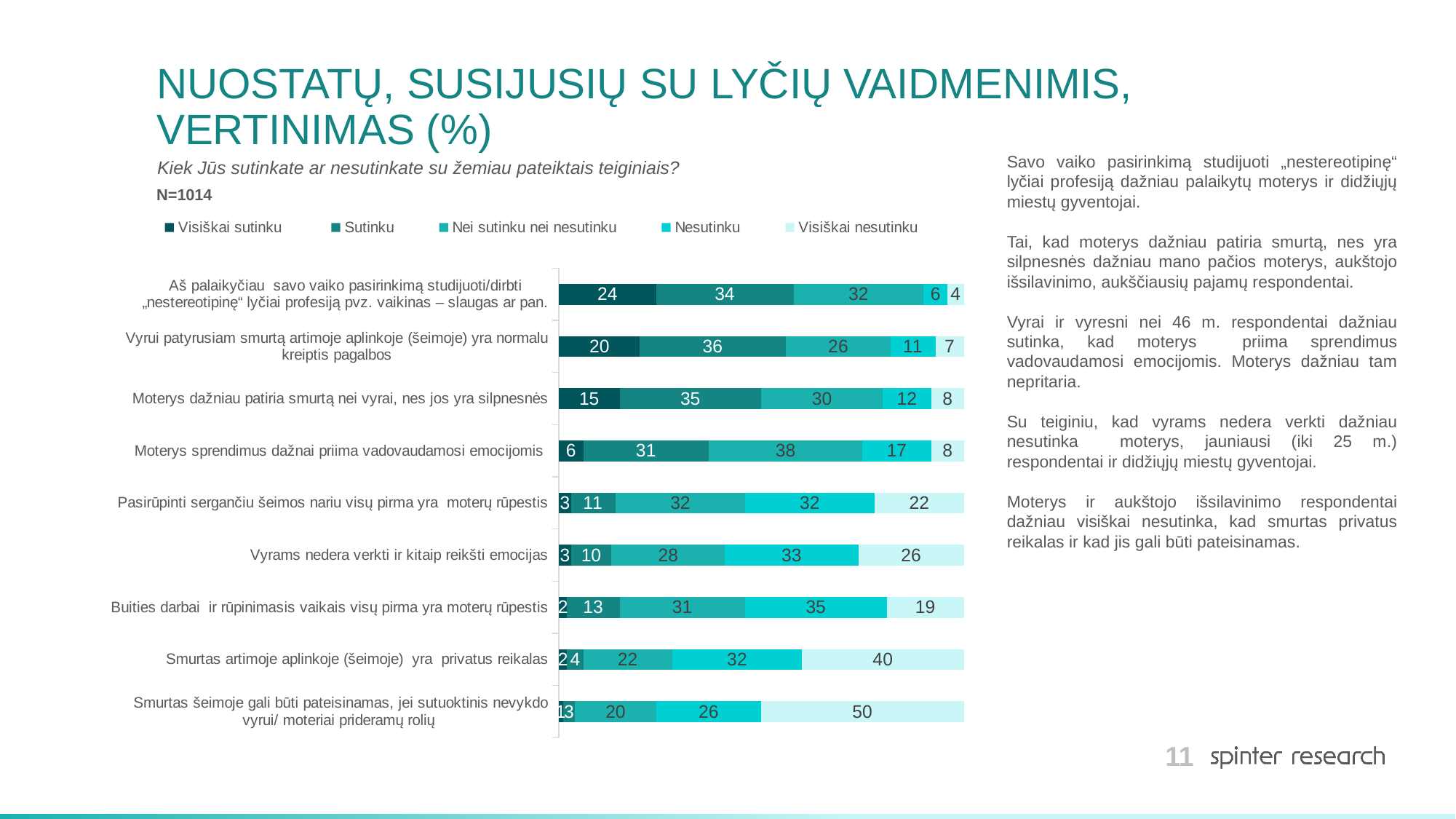

# NUOSTATŲ, SUSIJUSIŲ SU LYČIŲ VAIDMENIMIS, VERTINIMAS (%)
Savo vaiko pasirinkimą studijuoti „nestereotipinę“ lyčiai profesiją dažniau palaikytų moterys ir didžiųjų miestų gyventojai.

Tai, kad moterys dažniau patiria smurtą, nes yra silpnesnės dažniau mano pačios moterys, aukštojo išsilavinimo, aukščiausių pajamų respondentai.

Vyrai ir vyresni nei 46 m. respondentai dažniau sutinka, kad moterys  priima sprendimus vadovaudamosi emocijomis. Moterys dažniau tam nepritaria.

Su teiginiu, kad vyrams nedera verkti dažniau nesutinka  moterys, jauniausi (iki 25 m.) respondentai ir didžiųjų miestų gyventojai.

Moterys ir aukštojo išsilavinimo respondentai dažniau visiškai nesutinka, kad smurtas privatus reikalas ir kad jis gali būti pateisinamas.

Kiek Jūs sutinkate ar nesutinkate su žemiau pateiktais teiginiais?
N=1014

### Chart

| Category | Visiškai sutinku  | Sutinku | Nei sutinku nei nesutinku | Nesutinku | Visiškai nesutinku |
|---|---|---|---|---|---|
| Aš palaikyčiau  savo vaiko pasirinkimą studijuoti/dirbti „nestereotipinę“ lyčiai profesiją pvz. vaikinas – slaugas ar pan. | 24.0 | 34.0 | 32.0 | 6.0 | 4.0 |
| Vyrui patyrusiam smurtą artimoje aplinkoje (šeimoje) yra normalu kreiptis pagalbos | 20.0 | 36.0 | 26.0 | 11.0 | 7.0 |
| Moterys dažniau patiria smurtą nei vyrai, nes jos yra silpnesnės | 15.0 | 35.0 | 30.0 | 12.0 | 8.0 |
| Moterys sprendimus dažnai priima vadovaudamosi emocijomis  | 6.0 | 31.0 | 38.0 | 17.0 | 8.0 |
| Pasirūpinti sergančiu šeimos nariu visų pirma yra  moterų rūpestis | 3.0 | 11.0 | 32.0 | 32.0 | 22.0 |
| Vyrams nedera verkti ir kitaip reikšti emocijas | 3.0 | 10.0 | 28.0 | 33.0 | 26.0 |
| Buities darbai  ir rūpinimasis vaikais visų pirma yra moterų rūpestis | 2.0 | 13.0 | 31.0 | 35.0 | 19.0 |
| Smurtas artimoje aplinkoje (šeimoje)  yra  privatus reikalas | 2.0 | 4.0 | 22.0 | 32.0 | 40.0 |
| Smurtas šeimoje gali būti pateisinamas, jei sutuoktinis nevykdo vyrui/ moteriai prideramų rolių  | 1.0 | 3.0 | 20.0 | 26.0 | 50.0 |